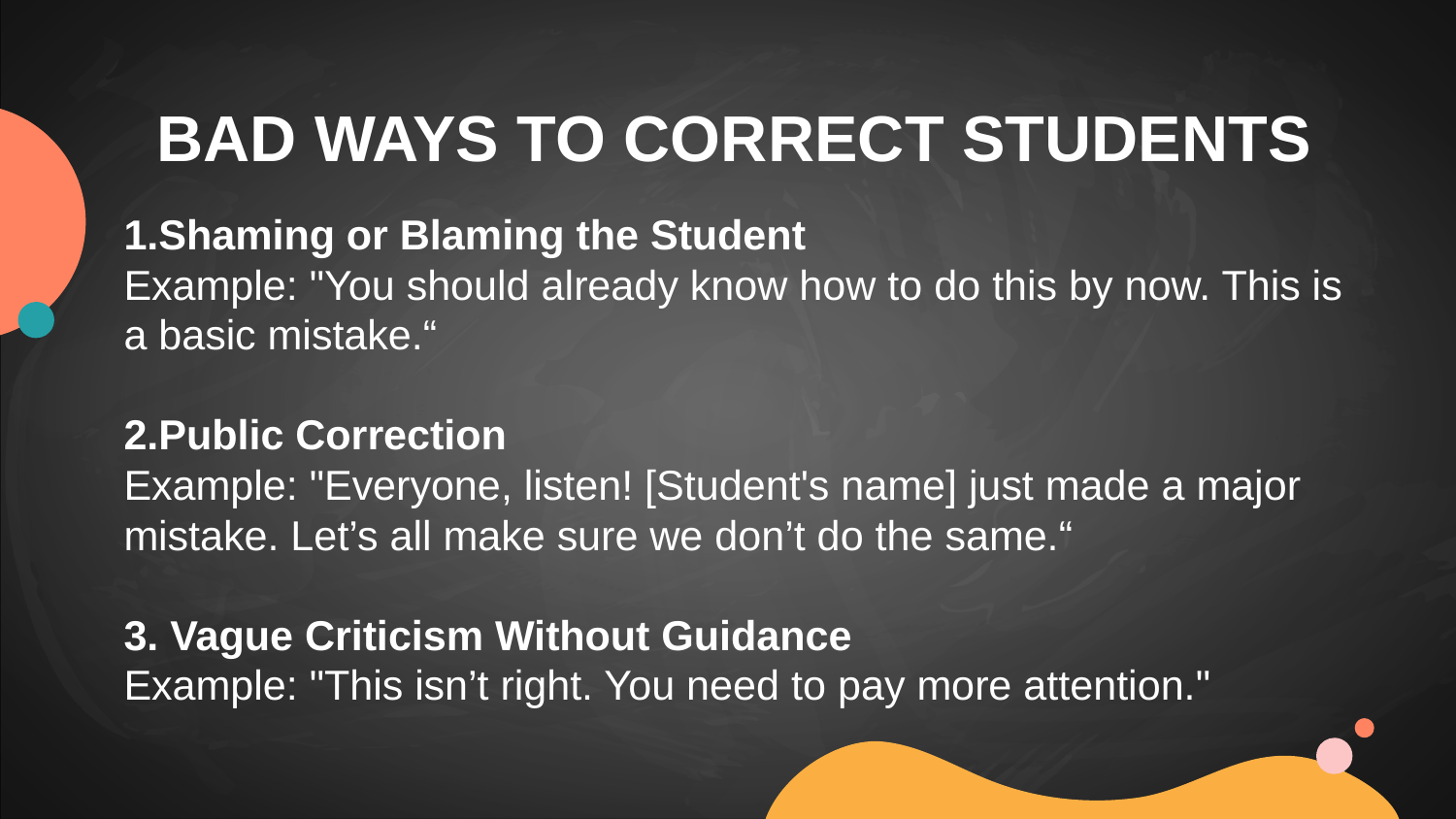

BAD WAYS TO CORRECT STUDENTS
1.Shaming or Blaming the Student
Example: "You should already know how to do this by now. This is a basic mistake.“
2.Public Correction
Example: "Everyone, listen! [Student's name] just made a major mistake. Let’s all make sure we don’t do the same.“
3. Vague Criticism Without Guidance
Example: "This isn’t right. You need to pay more attention."